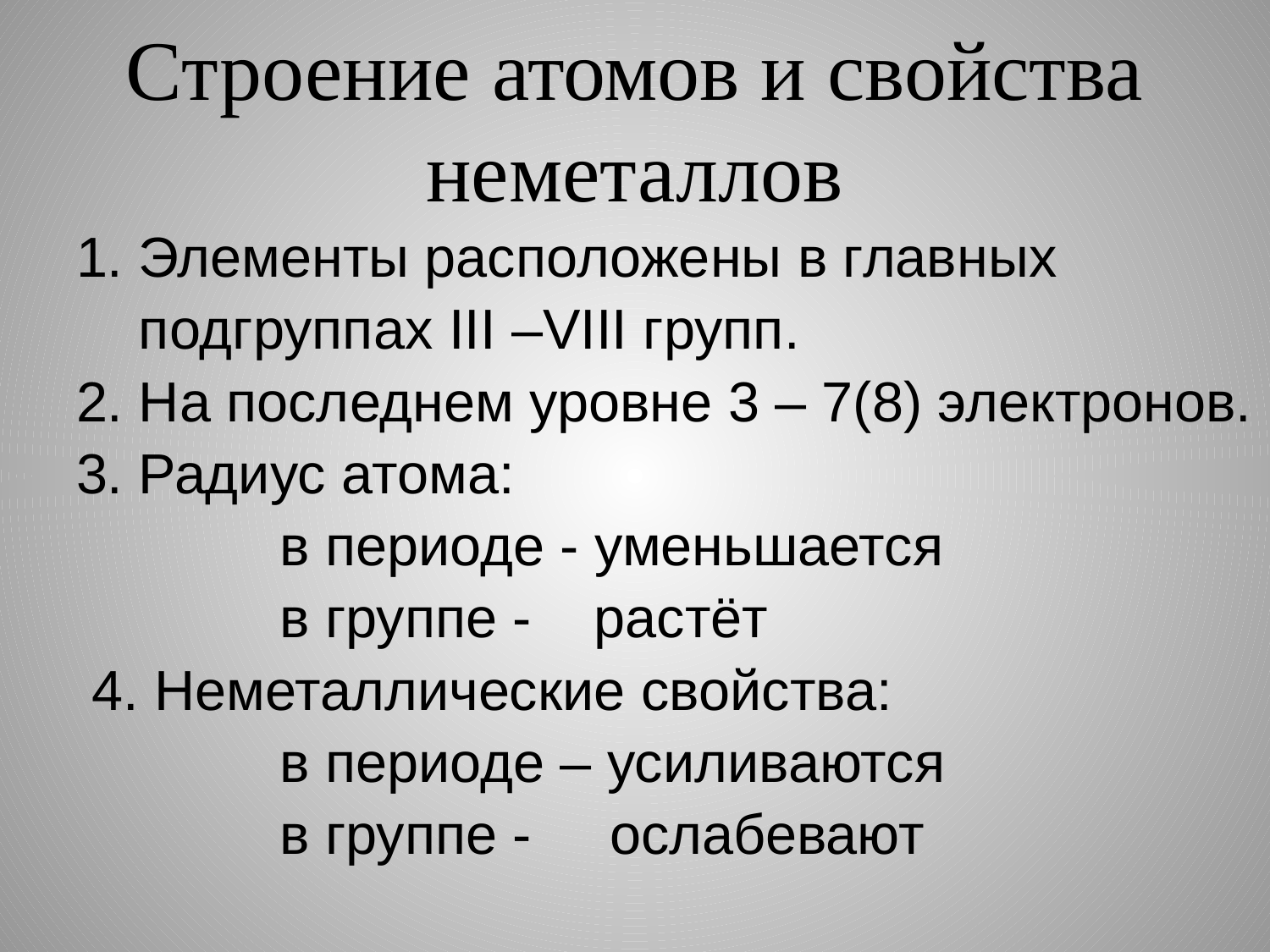

# Строение атомов и свойства неметаллов
1. Элементы расположены в главных
    подгруппах III –VIII групп.
2. На последнем уровне 3 – 7(8) электронов.
3. Радиус атома:
             в периоде - уменьшается
             в группе -    растёт
 4. Неметаллические свойства:
             в периоде – усиливаются
             в группе -     ослабевают